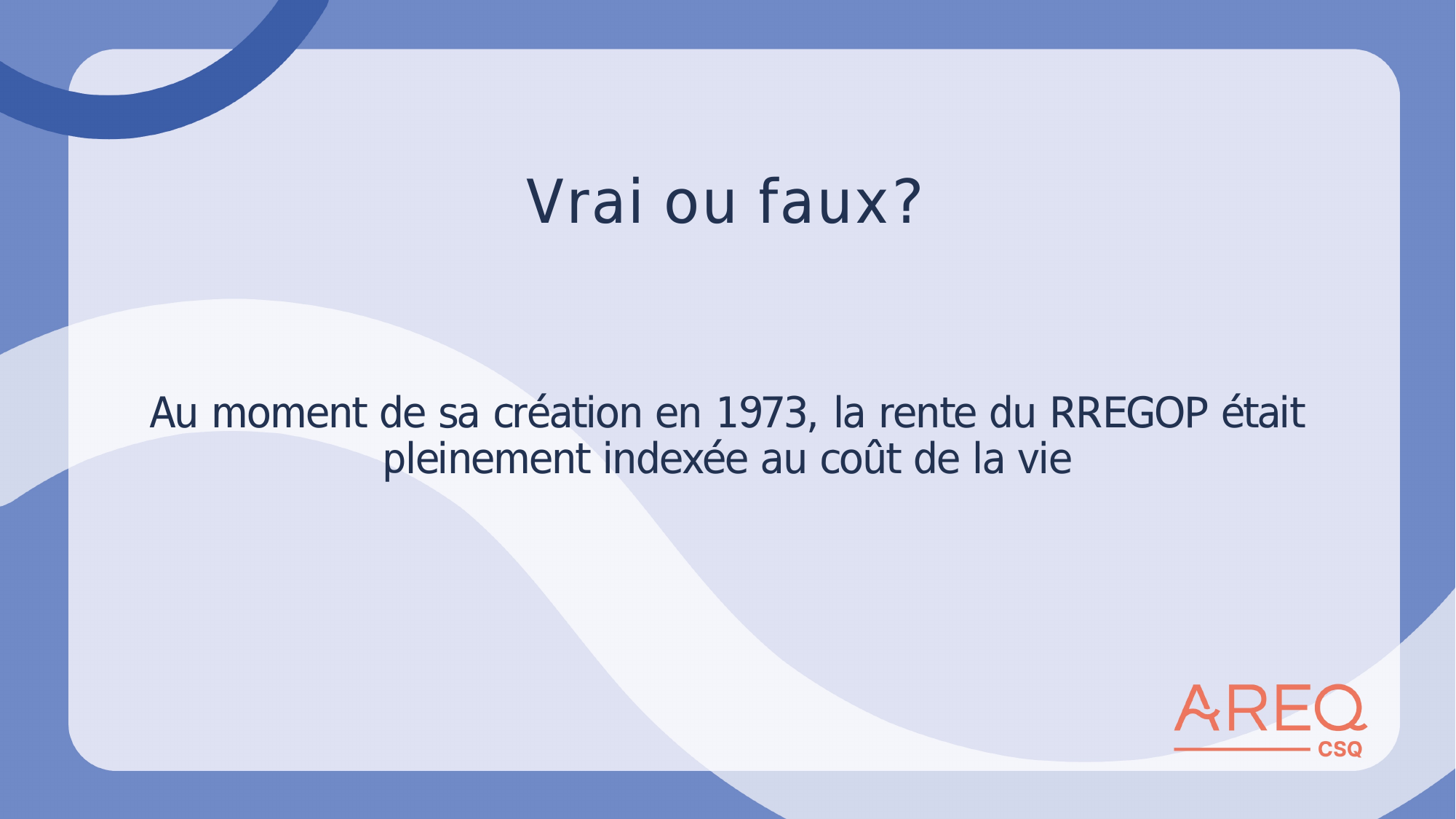

# Vrai ou faux?
Au moment de sa création en 1973, la rente du RREGOP était pleinement indexée au coût de la vie